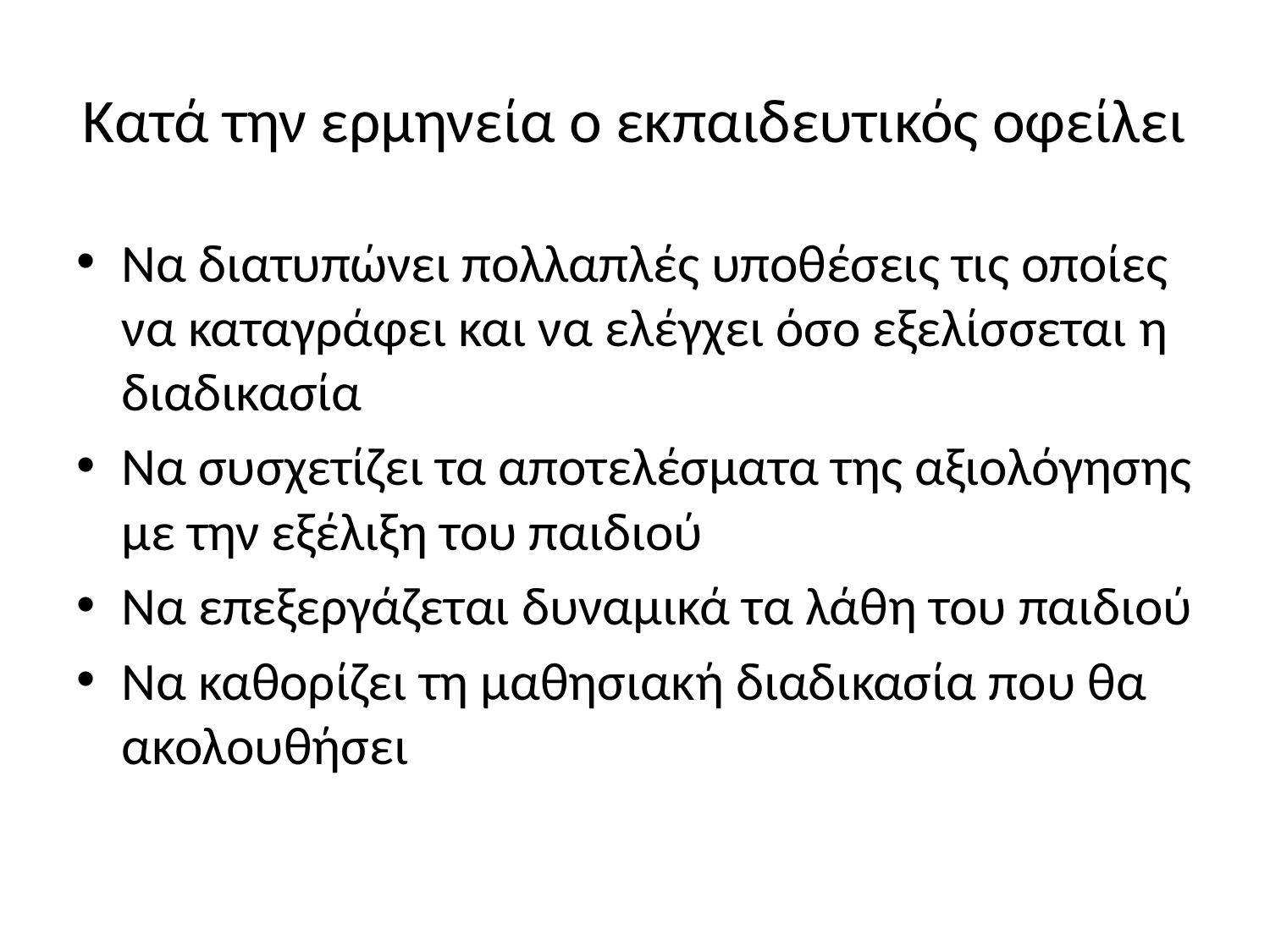

# Κατά την ερμηνεία ο εκπαιδευτικός οφείλει
Να διατυπώνει πολλαπλές υποθέσεις τις οποίες να καταγράφει και να ελέγχει όσο εξελίσσεται η διαδικασία
Να συσχετίζει τα αποτελέσματα της αξιολόγησης με την εξέλιξη του παιδιού
Να επεξεργάζεται δυναμικά τα λάθη του παιδιού
Να καθορίζει τη μαθησιακή διαδικασία που θα ακολουθήσει